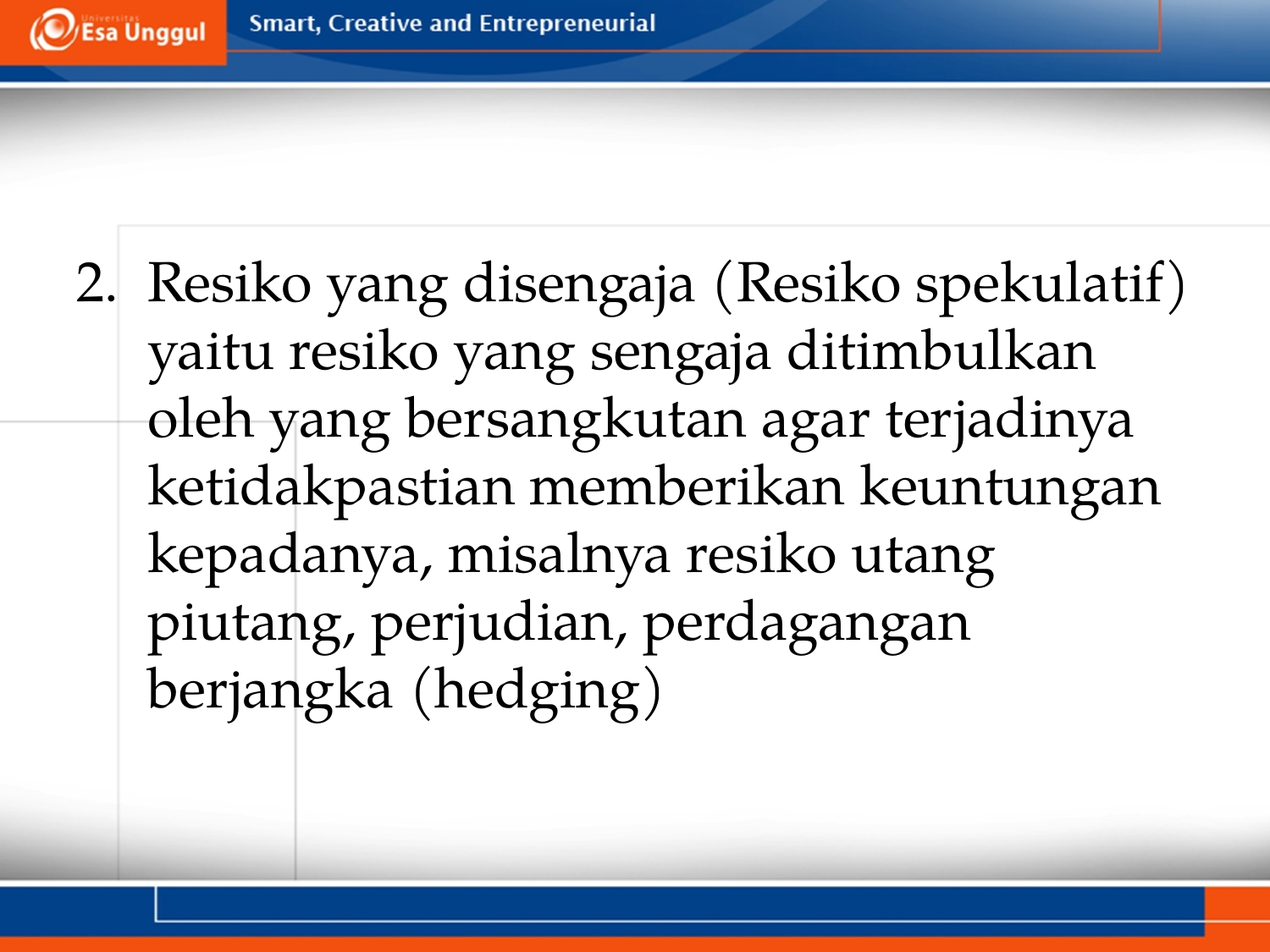

#
Resiko yang disengaja (Resiko spekulatif) yaitu resiko yang sengaja ditimbulkan oleh yang bersangkutan agar terjadinya ketidakpastian memberikan keuntungan kepadanya, misalnya resiko utang piutang, perjudian, perdagangan berjangka (hedging)